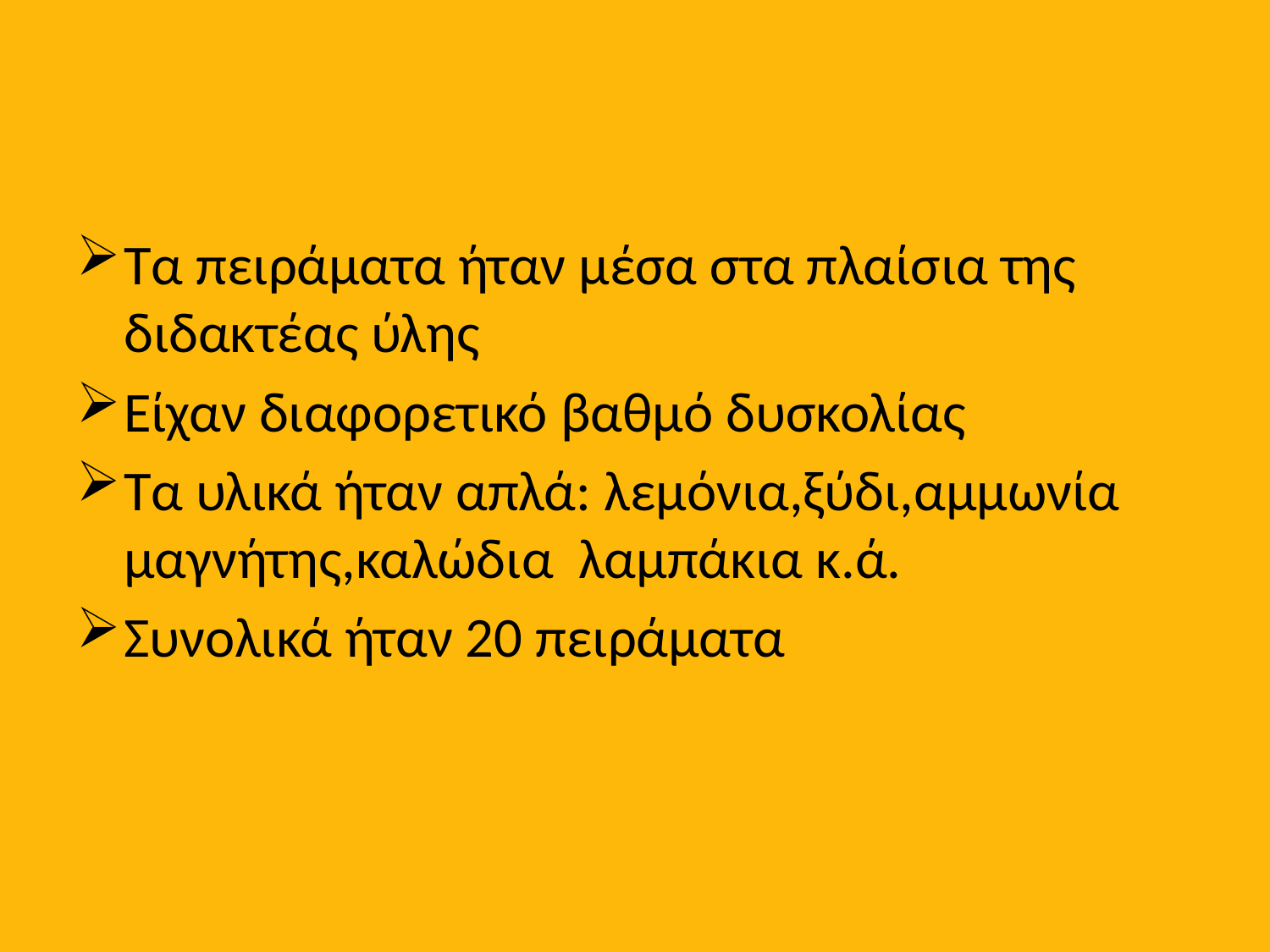

#
Τα πειράματα ήταν μέσα στα πλαίσια της διδακτέας ύλης
Είχαν διαφορετικό βαθμό δυσκολίας
Τα υλικά ήταν απλά: λεμόνια,ξύδι,αμμωνία μαγνήτης,καλώδια  λαμπάκια κ.ά.
Συνολικά ήταν 20 πειράματα